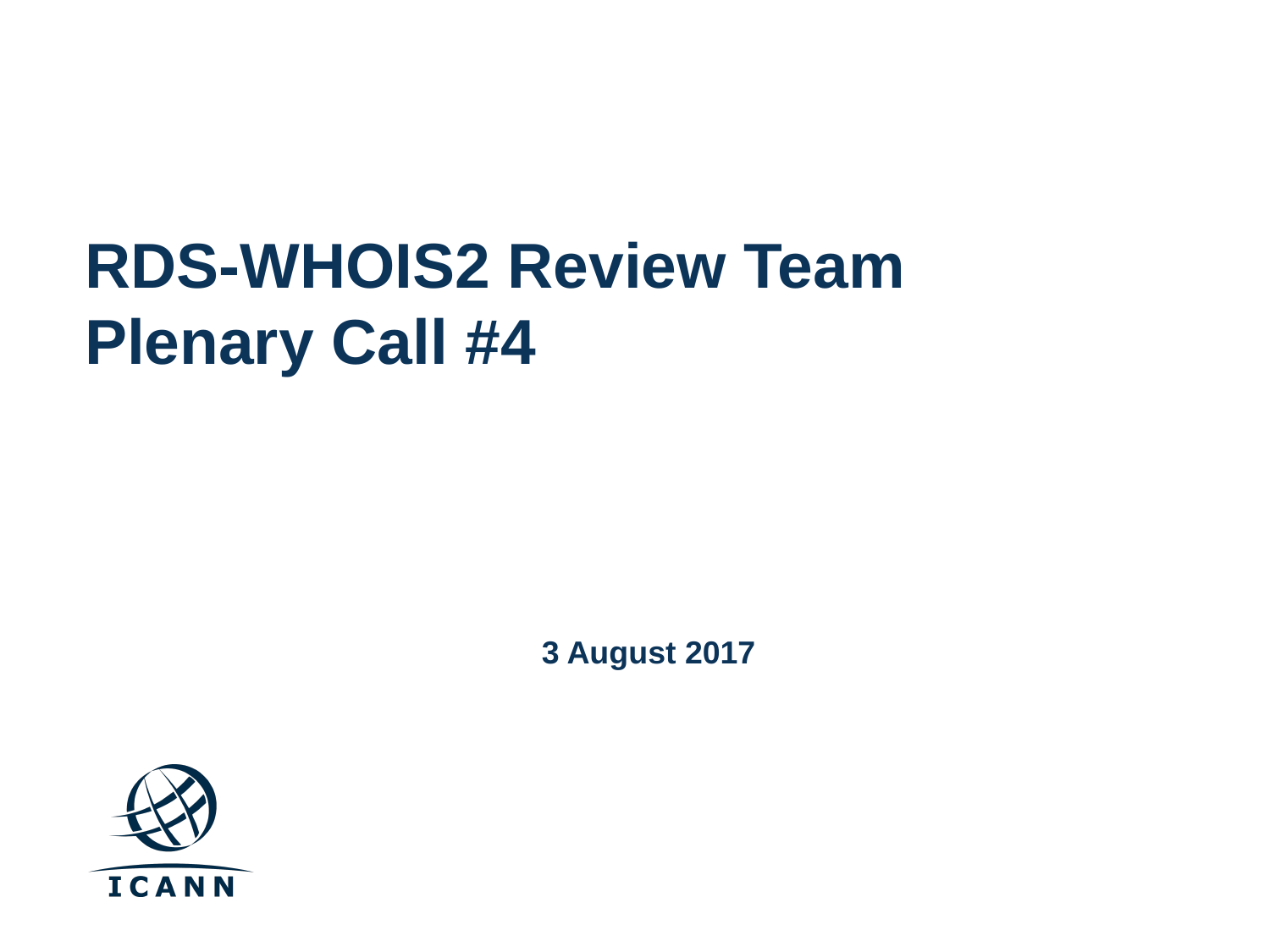

# RDS-WHOIS2 Review Team Plenary Call #4
3 August 2017